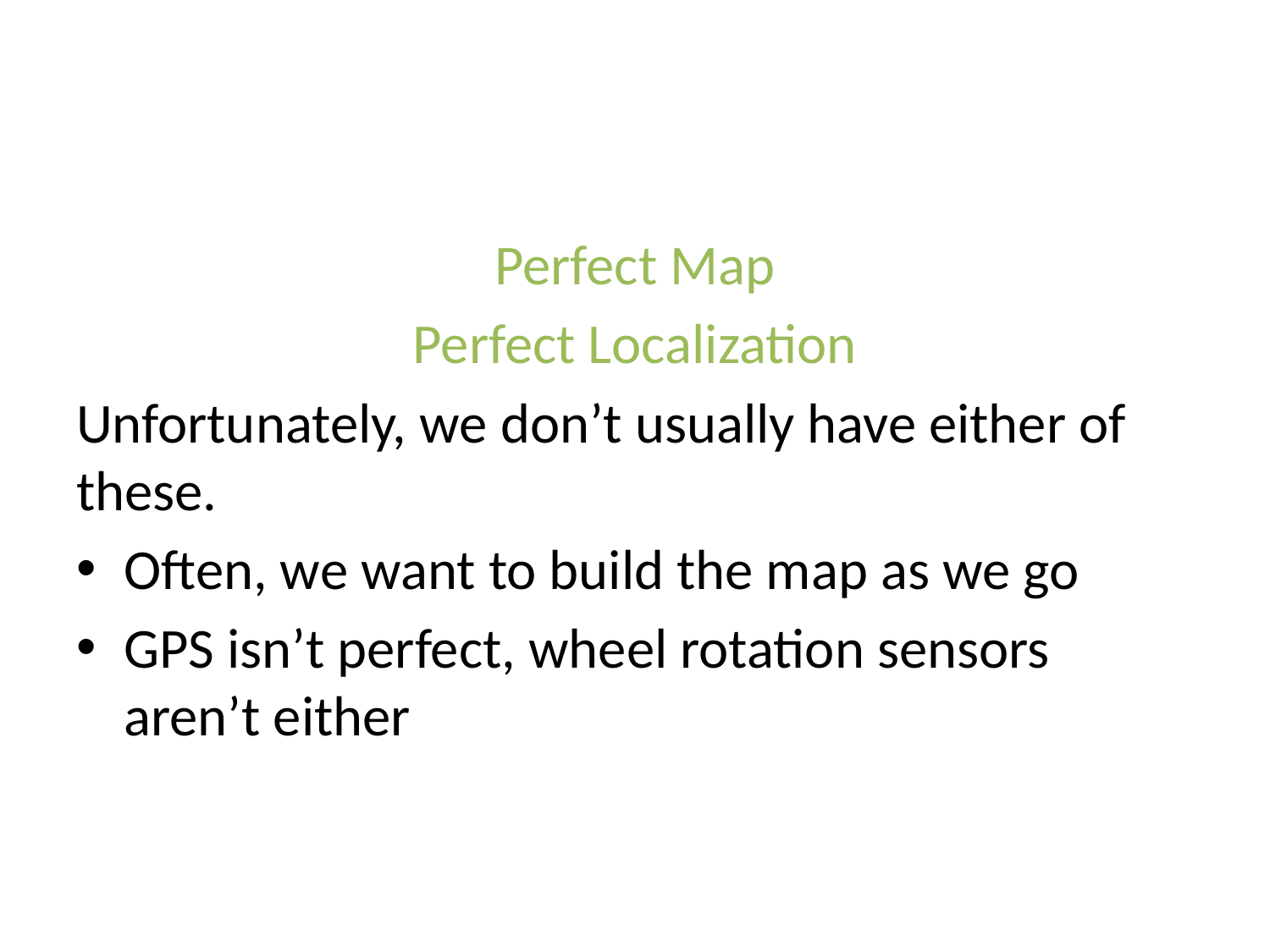

#
Perfect Map
Perfect Localization
Unfortunately, we don’t usually have either of these.
Often, we want to build the map as we go
GPS isn’t perfect, wheel rotation sensors aren’t either